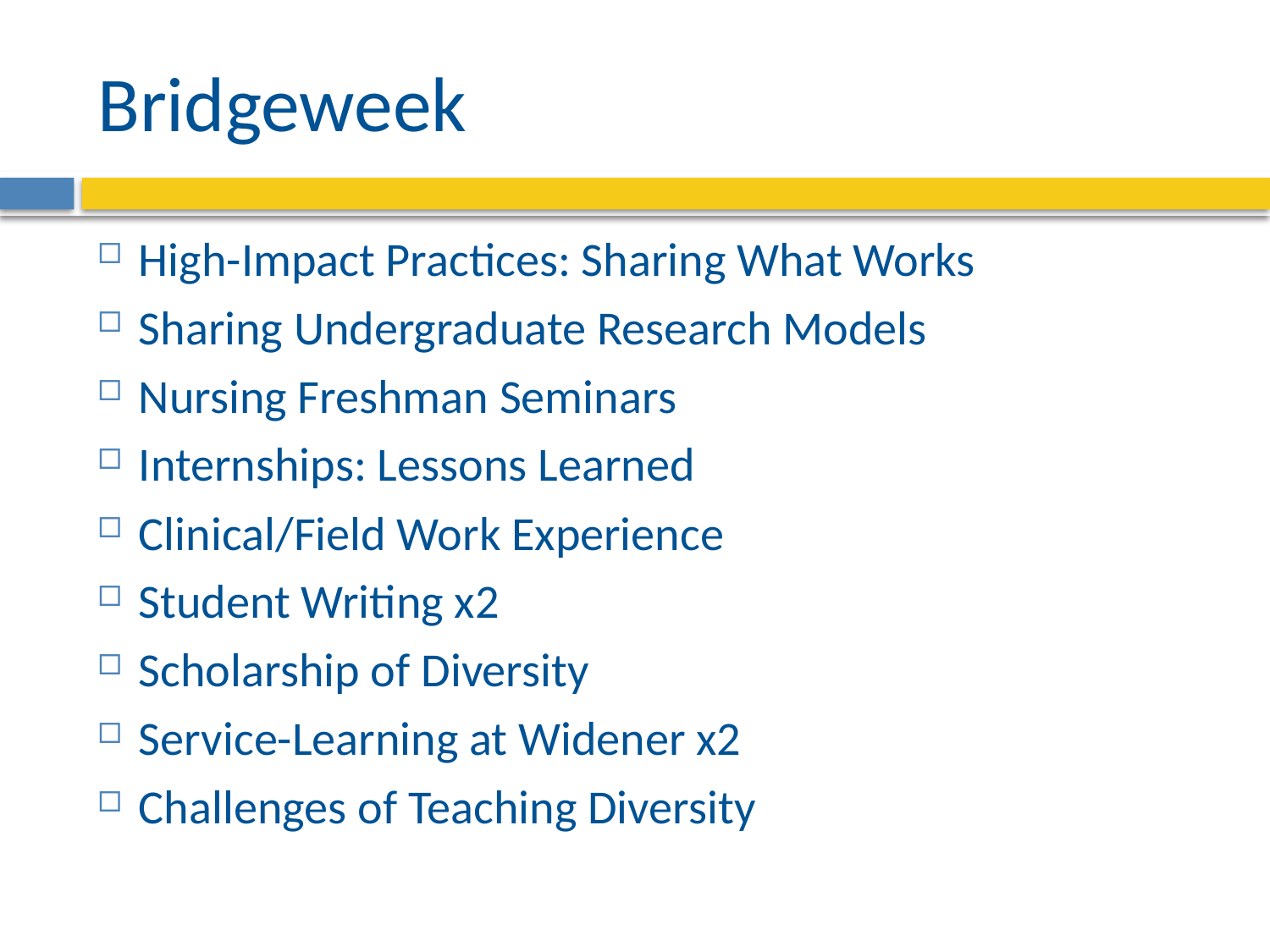

# Bridgeweek
High-Impact Practices: Sharing What Works
Sharing Undergraduate Research Models
Nursing Freshman Seminars
Internships: Lessons Learned
Clinical/Field Work Experience
Student Writing x2
Scholarship of Diversity
Service-Learning at Widener x2
Challenges of Teaching Diversity